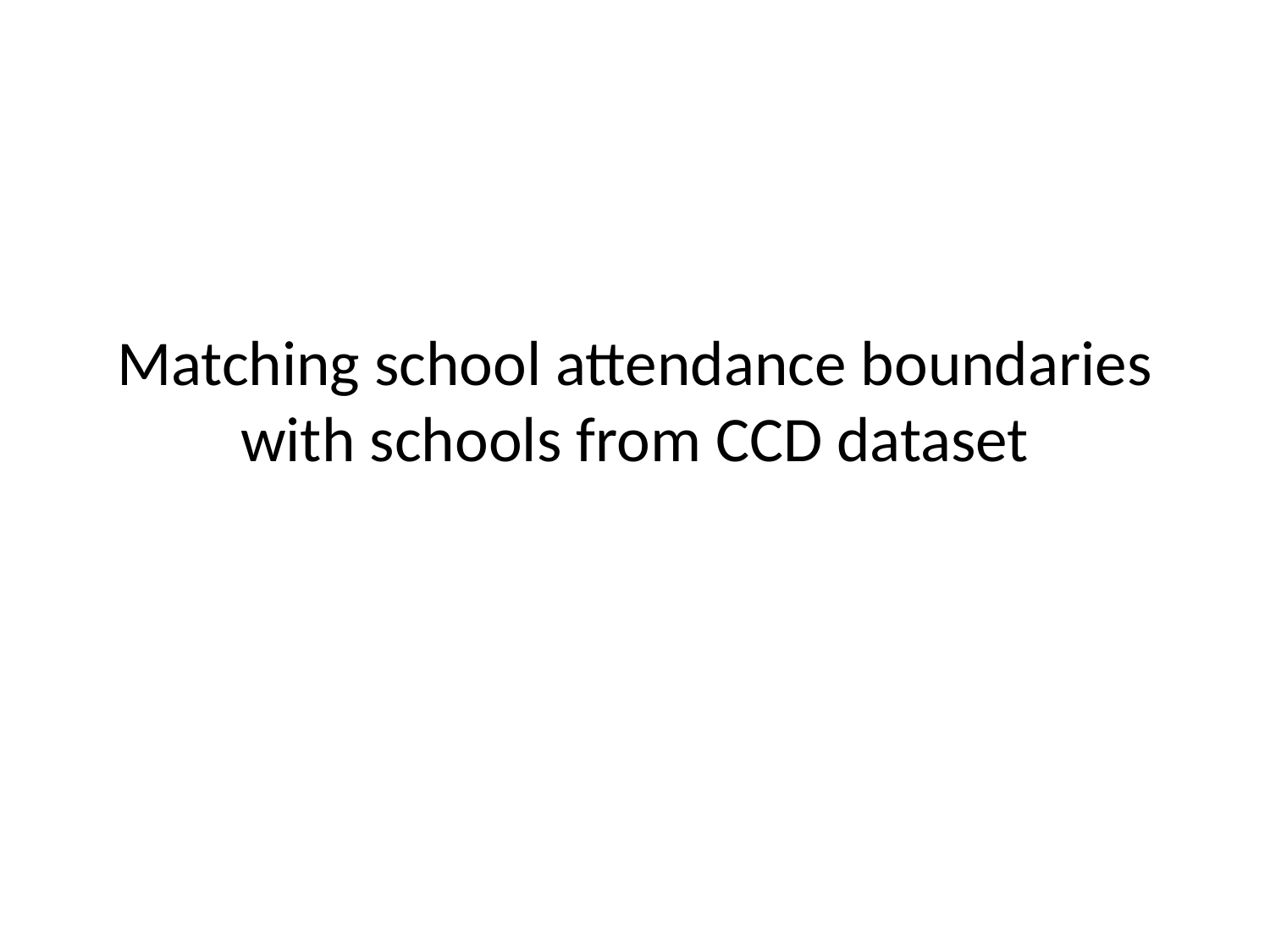

# Matching school attendance boundaries with schools from CCD dataset